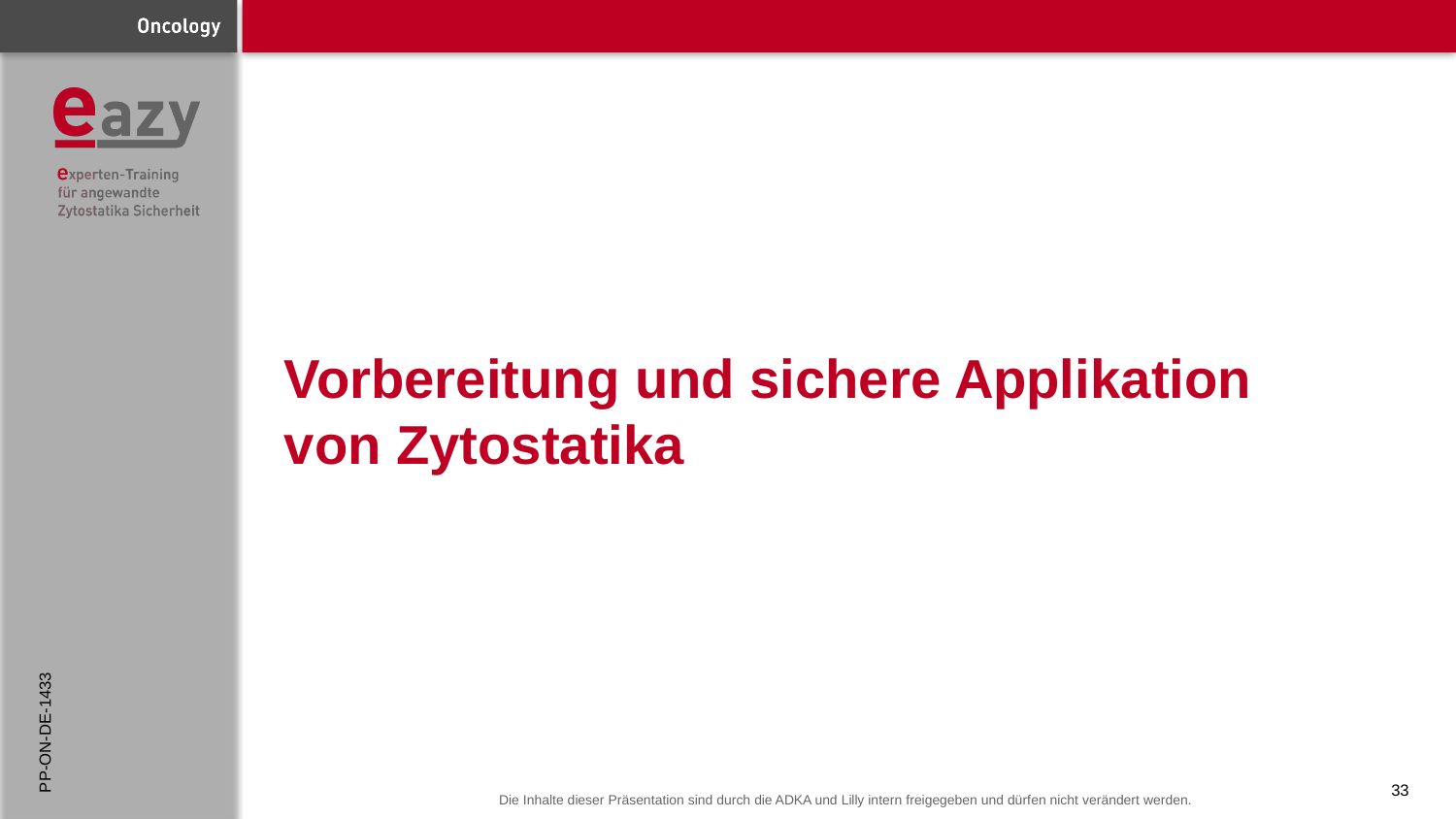

# Vorbereitung und sichere Applikation von Zytostatika
PP-ON-DE-1433
33